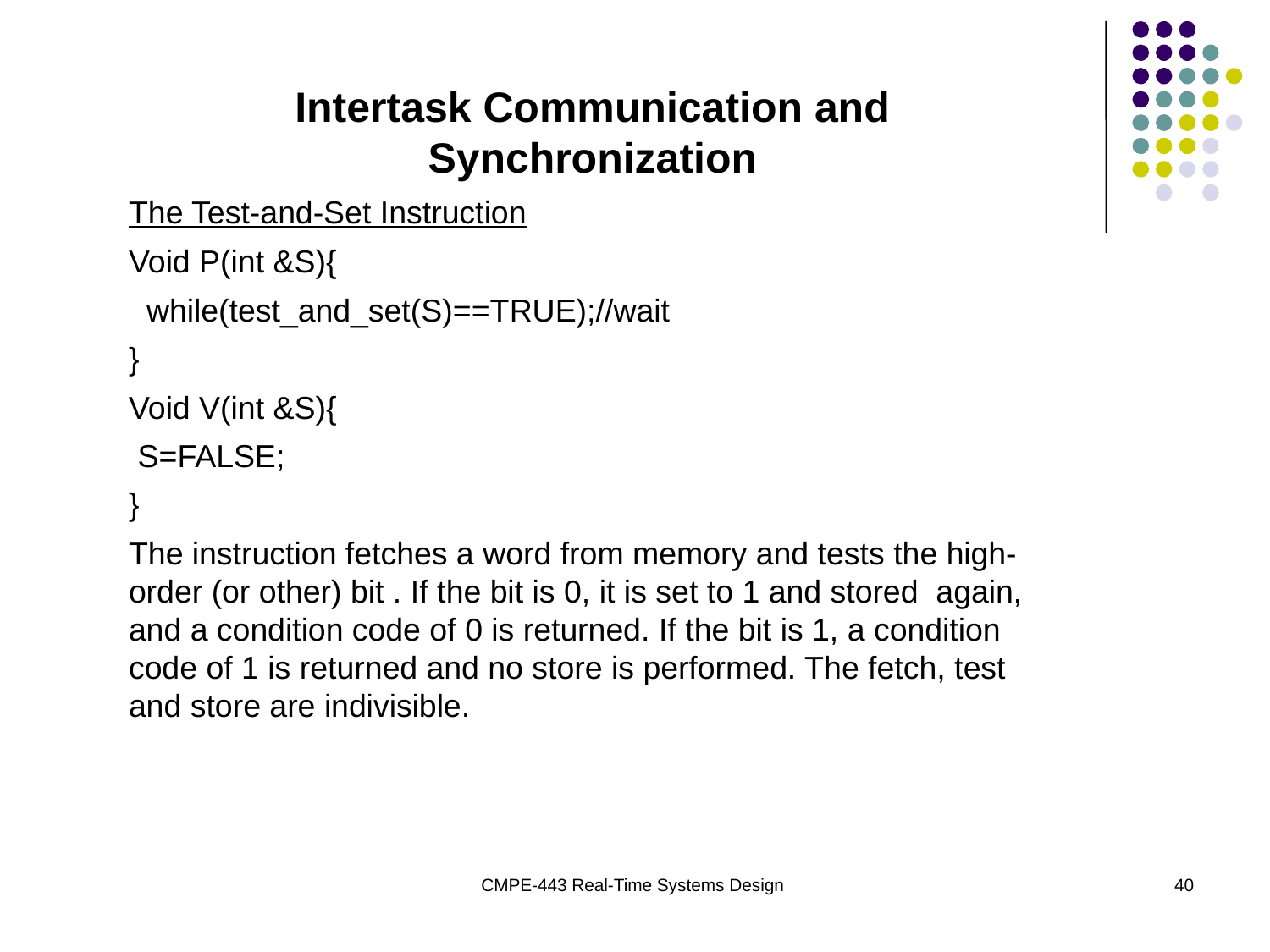

Intertask Communication and Synchronization
The Test-and-Set Instruction
Void P(int &S){
  while(test_and_set(S)==TRUE);//wait
}
Void V(int &S){
 S=FALSE;
}
The instruction fetches a word from memory and tests the high-order (or other) bit . If the bit is 0, it is set to 1 and stored  again, and a condition code of 0 is returned. If the bit is 1, a condition code of 1 is returned and no store is performed. The fetch, test and store are indivisible.
CMPE-443 Real-Time Systems Design
40